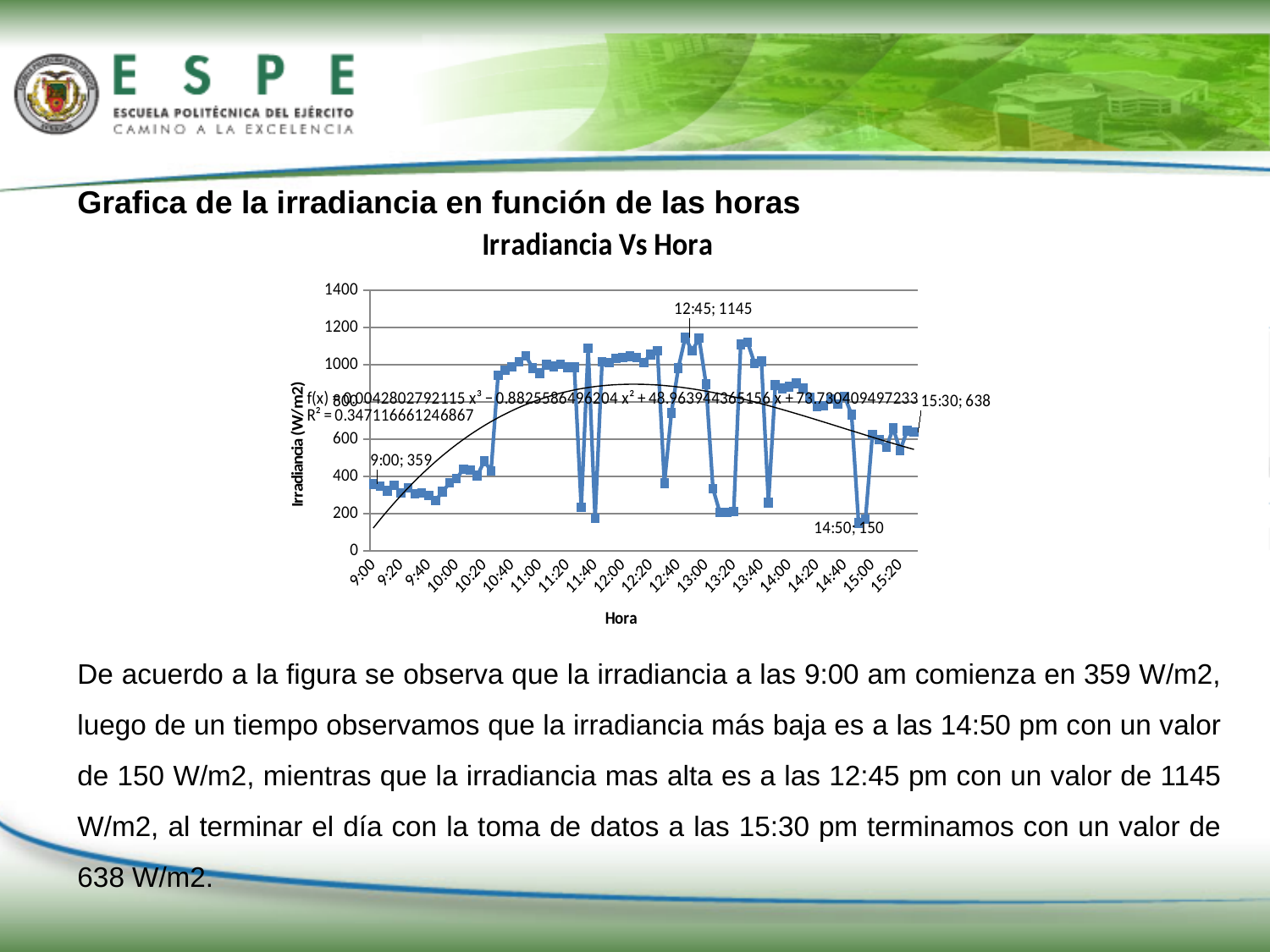

Grafica de la irradiancia en función de las horas

De acuerdo a la figura se observa que la irradiancia a las 9:00 am comienza en 359 W/m2, luego de un tiempo observamos que la irradiancia más baja es a las 14:50 pm con un valor de 150 W/m2, mientras que la irradiancia mas alta es a las 12:45 pm con un valor de 1145 W/m2, al terminar el día con la toma de datos a las 15:30 pm terminamos con un valor de 638 W/m2.

### Chart: Irradiancia Vs Hora

| Category | IRRADIANCIA (W/m2) |
|---|---|
| 0.375 | 359.0 |
| 0.37847222222222227 | 348.0 |
| 0.38194444444444442 | 322.0 |
| 0.38541666666666702 | 352.0 |
| 0.38888888888888901 | 311.0 |
| 0.39236111111111099 | 339.0 |
| 0.39583333333333398 | 306.0 |
| 0.39930555555555602 | 311.0 |
| 0.40277777777777801 | 296.0 |
| 0.40625 | 271.0 |
| 0.40972222222222299 | 317.0 |
| 0.41319444444444497 | 364.0 |
| 0.41666666666666702 | 387.0 |
| 0.42013888888889001 | 439.0 |
| 0.42361111111111199 | 432.0 |
| 0.42708333333333398 | 403.0 |
| 0.43055555555555602 | 481.0 |
| 0.43402777777777901 | 430.0 |
| 0.437500000000001 | 943.0 |
| 0.44097222222222299 | 970.0 |
| 0.44444444444444497 | 988.0 |
| 0.44791666666666802 | 1015.0 |
| 0.45138888888889001 | 1047.0 |
| 0.45486111111111199 | 981.0 |
| 0.45833333333333398 | 954.0 |
| 0.46180555555555702 | 999.0 |
| 0.46527777777777901 | 990.0 |
| 0.468750000000001 | 1002.0 |
| 0.47222222222222299 | 986.0 |
| 0.47569444444444597 | 986.0 |
| 0.47916666666666802 | 233.0 |
| 0.48263888888889001 | 1087.0 |
| 0.48611111111111199 | 173.0 |
| 0.48958333333333498 | 1015.0 |
| 0.49305555555555702 | 1010.0 |
| 0.49652777777777901 | 1033.0 |
| 0.500000000000002 | 1037.0 |
| 0.50347222222222399 | 1045.0 |
| 0.50694444444444597 | 1037.0 |
| 0.51041666666666796 | 1012.0 |
| 0.51388888888889095 | 1055.0 |
| 0.51736111111111305 | 1075.0 |
| 0.52083333333333504 | 363.0 |
| 0.52430555555555702 | 741.0 |
| 0.52777777777778001 | 981.0 |
| 0.531250000000002 | 1145.0 |
| 0.53472222222222399 | 1074.0 |
| 0.53819444444444597 | 1142.0 |
| 0.54166666666666896 | 895.0 |
| 0.54513888888889095 | 334.0 |
| 0.54861111111111305 | 205.0 |
| 0.55208333333333603 | 206.0 |
| 0.55555555555555802 | 211.0 |
| 0.55902777777778001 | 1108.0 |
| 0.562500000000002 | 1119.0 |
| 0.56597222222222499 | 1007.0 |
| 0.56944444444444697 | 1017.0 |
| 0.57291666666666896 | 259.0 |
| 0.57638888888889095 | 891.0 |
| 0.57986111111111405 | 872.0 |
| 0.58333333333333603 | 882.0 |
| 0.58680555555555802 | 899.0 |
| 0.59027777777778001 | 873.0 |
| 0.593750000000003 | 822.0 |
| 0.59722222222222499 | 776.0 |
| 0.60069444444444697 | 780.0 |
| 0.60416666666666996 | 814.0 |
| 0.60763888888889195 | 787.0 |
| 0.61111111111111405 | 828.0 |
| 0.61458333333333603 | 731.0 |
| 0.61805555555555902 | 150.0 |
| 0.62152777777778101 | 171.0 |
| 0.625000000000003 | 624.0 |
| 0.62847222222222499 | 598.0 |
| 0.63194444444444797 | 555.0 |
| 0.63541666666666996 | 659.0 |
| 0.63888888888889195 | 538.0 |
| 0.64236111111111405 | 645.0 |
| 0.64583333333333703 | 638.0 |